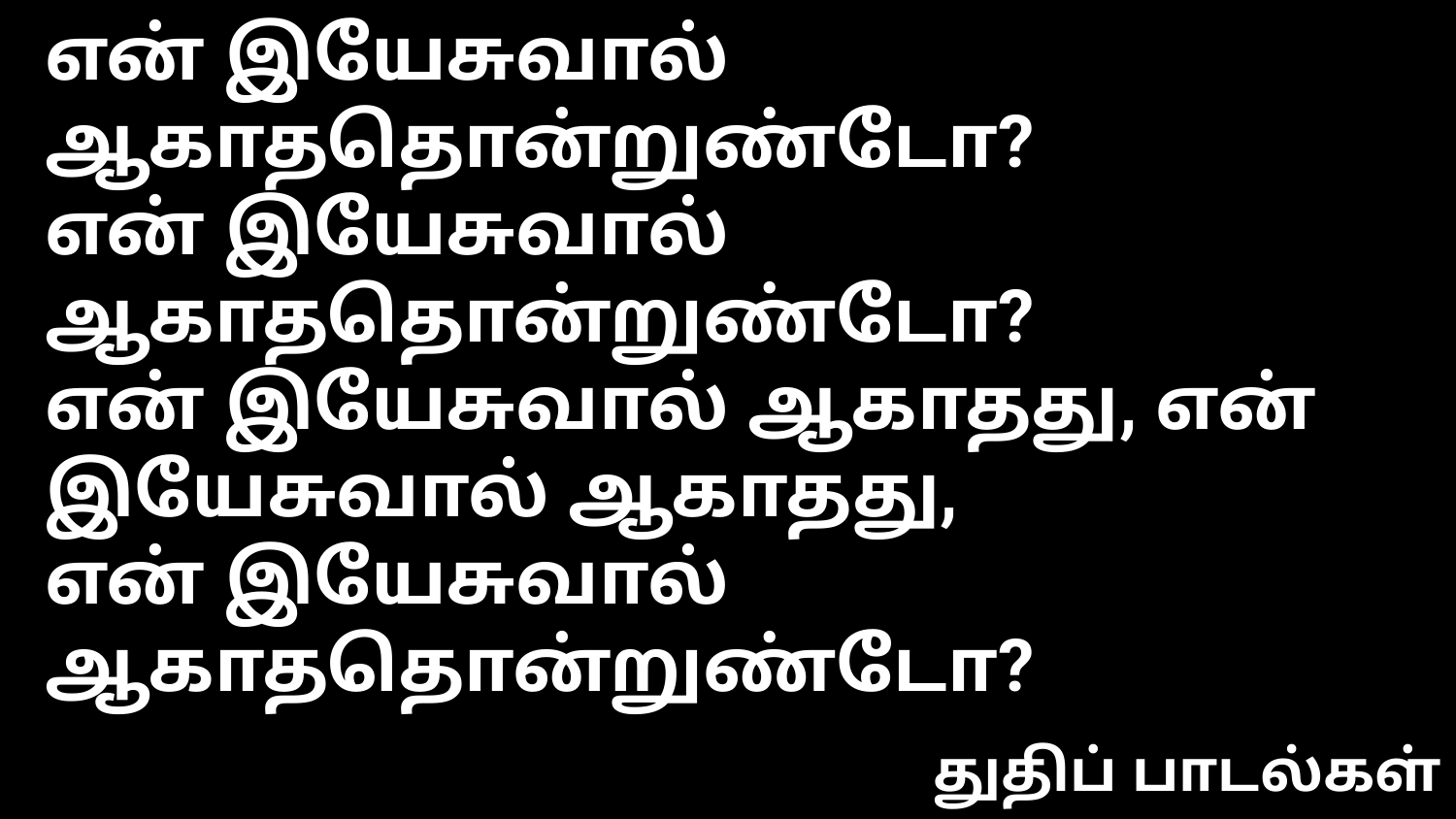

என் இயேசுவால் ஆகாததொன்றுண்டோ?
என் இயேசுவால் ஆகாததொன்றுண்டோ?
என் இயேசுவால் ஆகாதது, என் இயேசுவால் ஆகாதது,
என் இயேசுவால் ஆகாததொன்றுண்டோ?

துதிப் பாடல்கள்